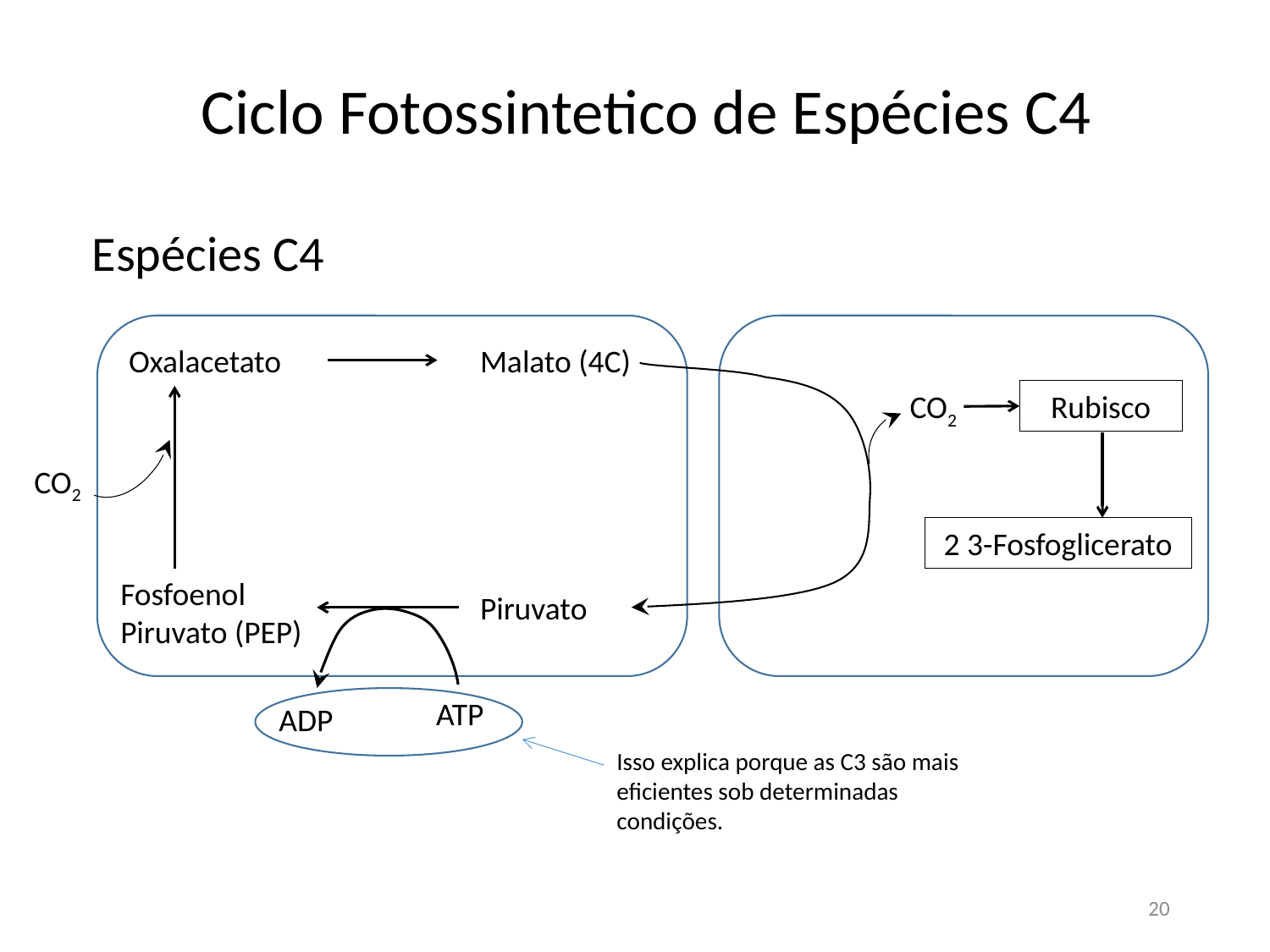

# Ciclo Fotossintetico de Espécies C4
Espécies C4

Oxalacetato
Malato (4C)

CO2
Rubisco

CO2
2 3-Fosfoglicerato
Fosfoenol Piruvato (PEP)
Piruvato

ATP
ADP
Isso explica porque as C3 são mais eficientes sob determinadas condições.

20